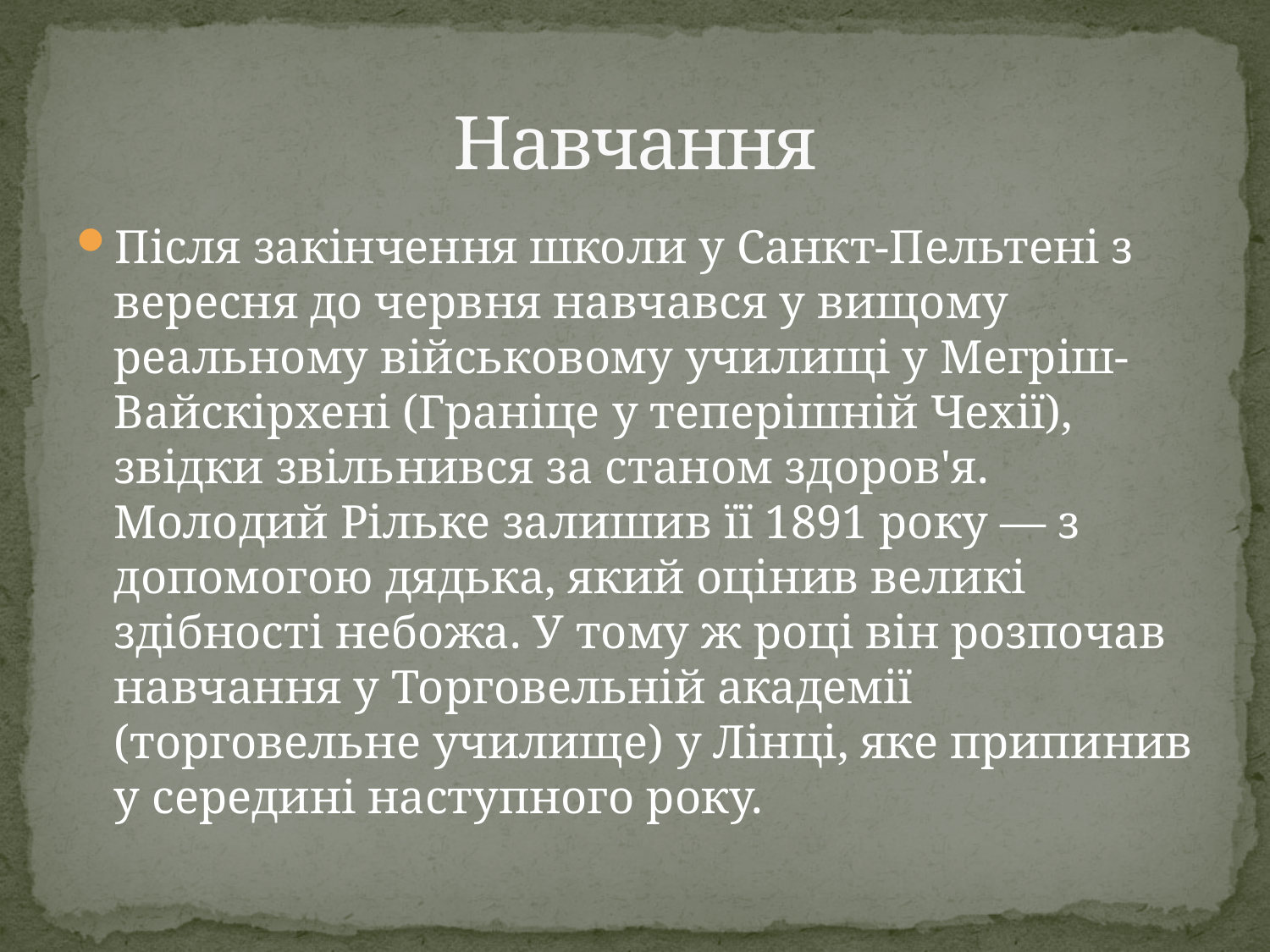

# Навчання
Після закінчення школи у Санкт-Пельтені з вересня до червня навчався у вищому реальному військовому училищі у Мегріш-Вайскірхені (Граніце у теперішній Чехії), звідки звільнився за станом здоров'я. Молодий Рільке залишив її 1891 року — з допомогою дядька, який оцінив великі здібності небожа. У тому ж році він розпочав навчання у Торговельній академії (торговельне училище) у Лінці, яке припинив у середині наступного року.